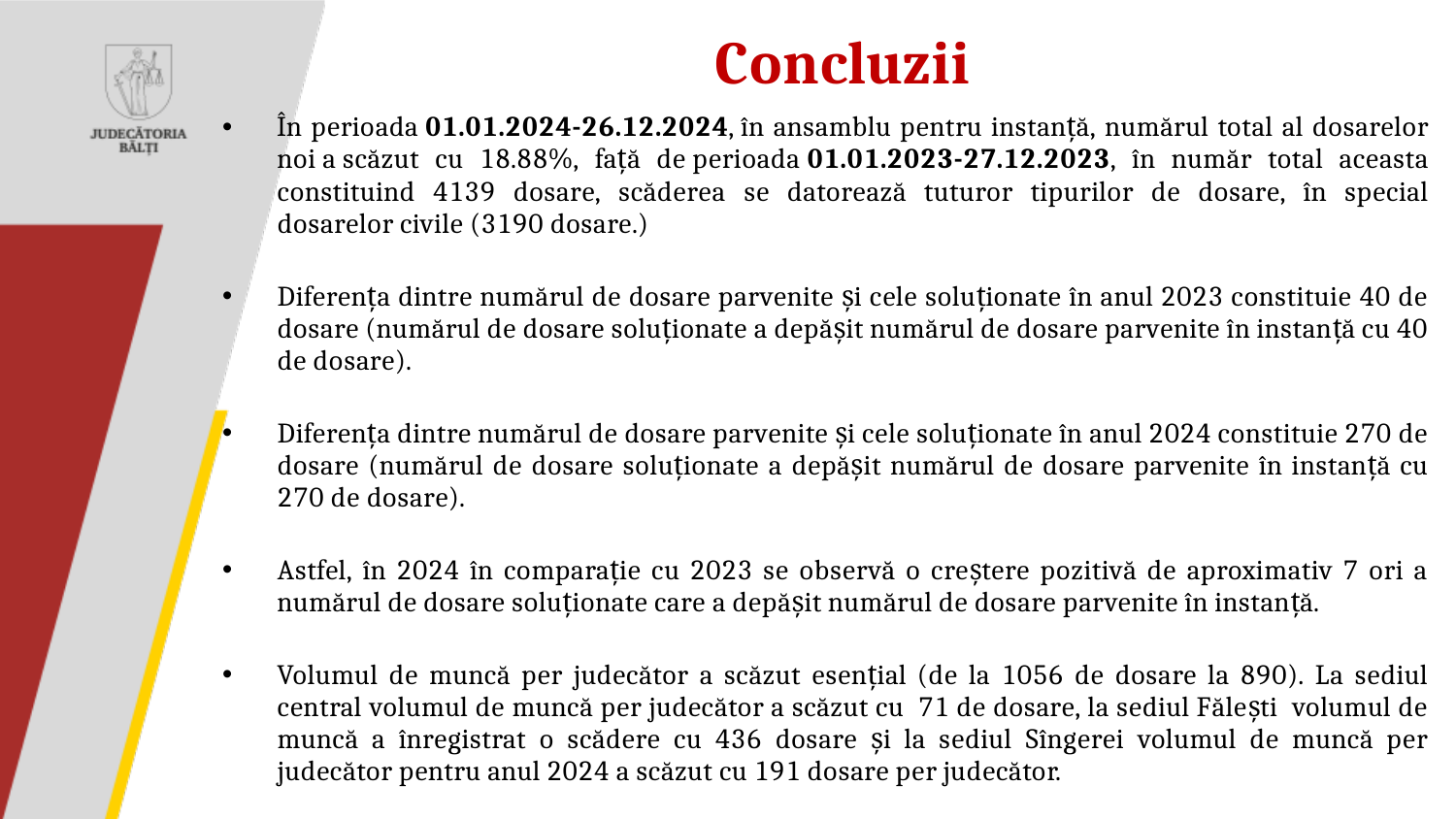

# Concluzii
În perioada 01.01.2024-26.12.2024, în ansamblu pentru instanță, numărul total al dosarelor noi a scăzut cu 18.88%, față de perioada 01.01.2023-27.12.2023, în număr total aceasta constituind 4139 dosare, scăderea se datorează tuturor tipurilor de dosare, în special dosarelor civile (3190 dosare.)
Diferența dintre numărul de dosare parvenite și cele soluționate în anul 2023 constituie 40 de dosare (numărul de dosare soluționate a depășit numărul de dosare parvenite în instanță cu 40 de dosare).
Diferența dintre numărul de dosare parvenite și cele soluționate în anul 2024 constituie 270 de dosare (numărul de dosare soluționate a depășit numărul de dosare parvenite în instanță cu 270 de dosare).
Astfel, în 2024 în comparație cu 2023 se observă o creștere pozitivă de aproximativ 7 ori a numărul de dosare soluționate care a depășit numărul de dosare parvenite în instanță.
Volumul de muncă per judecător a scăzut esențial (de la 1056 de dosare la 890). La sediul central volumul de muncă per judecător a scăzut cu  71 de dosare, la sediul Fălești  volumul de muncă a înregistrat o scădere cu 436 dosare și la sediul Sîngerei volumul de muncă per judecător pentru anul 2024 a scăzut cu 191 dosare per judecător.